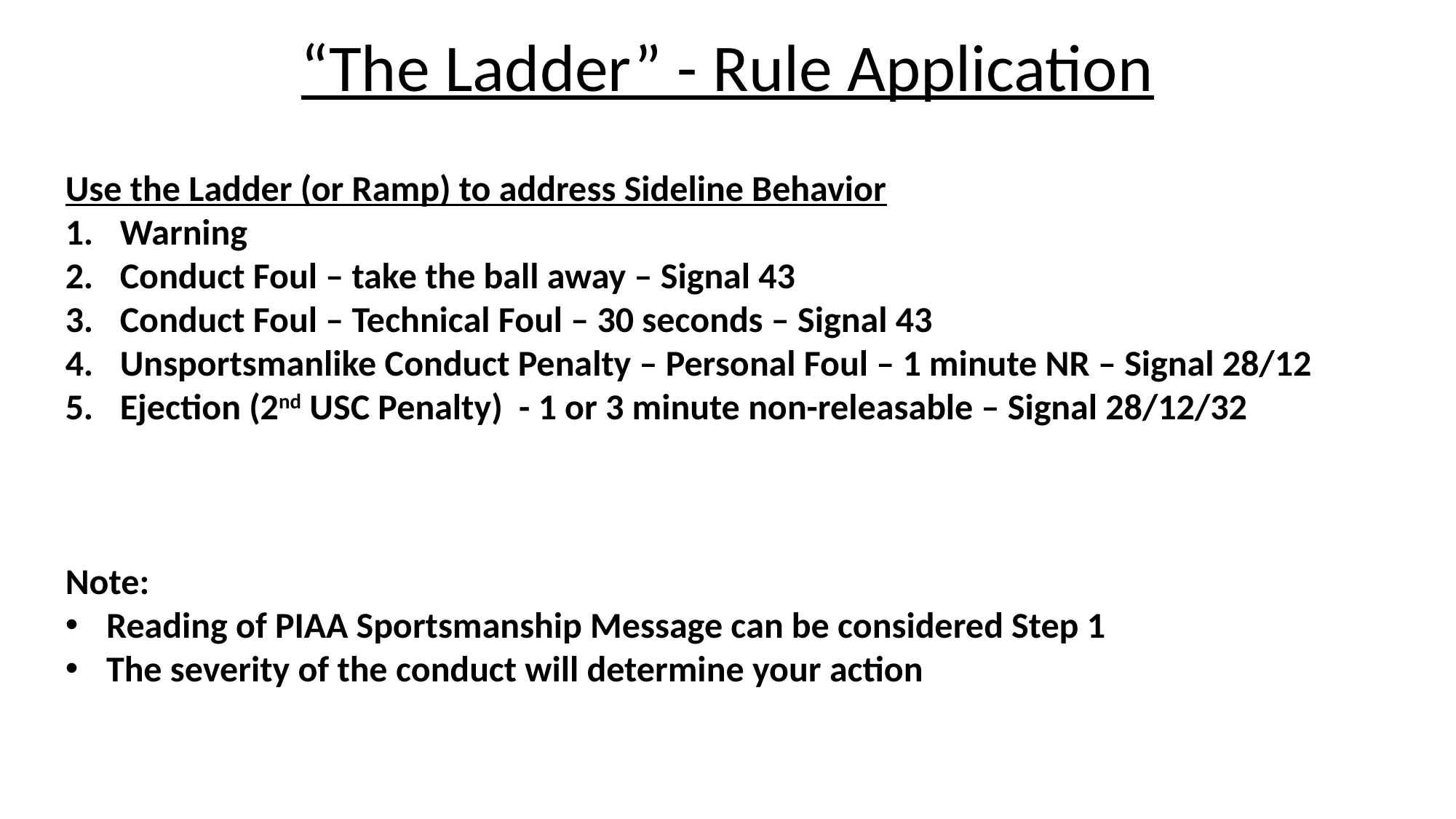

# “The Ladder” - Rule Application
Use the Ladder (or Ramp) to address Sideline Behavior
Warning
Conduct Foul – take the ball away – Signal 43
Conduct Foul – Technical Foul – 30 seconds – Signal 43
Unsportsmanlike Conduct Penalty – Personal Foul – 1 minute NR – Signal 28/12
Ejection (2nd USC Penalty)  - 1 or 3 minute non-releasable – Signal 28/12/32

Note:
Reading of PIAA Sportsmanship Message can be considered Step 1
The severity of the conduct will determine your action